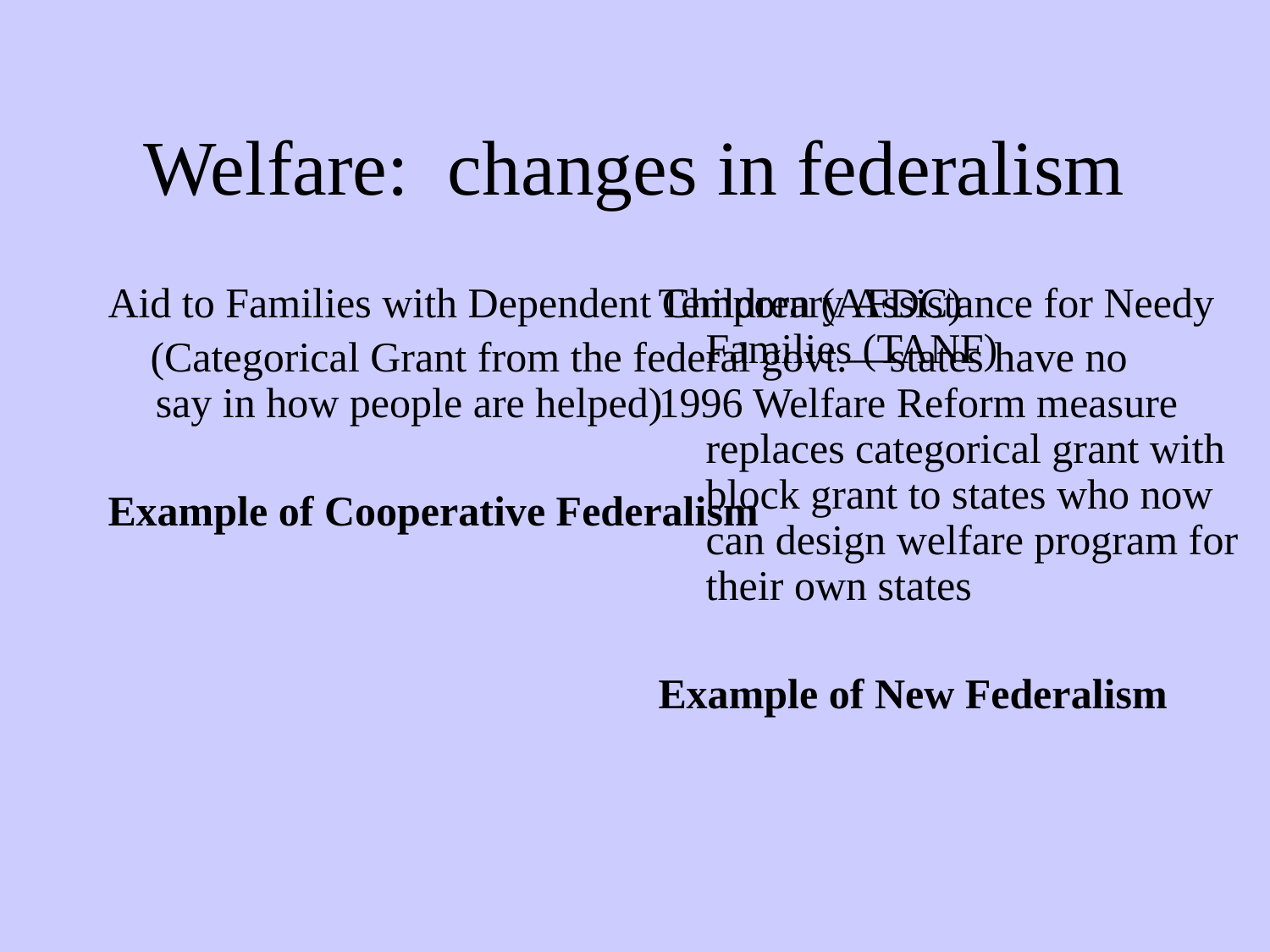

# Welfare:  changes in federalism
Aid to Families with Dependent Children (AFDC)
    (Categorical Grant from the federal govt.—states have no say in how people are helped)

Example of Cooperative Federalism
Temporary Assistance for Needy Families (TANF)
1996 Welfare Reform measure replaces categorical grant with block grant to states who now can design welfare program for their own states

Example of New Federalism